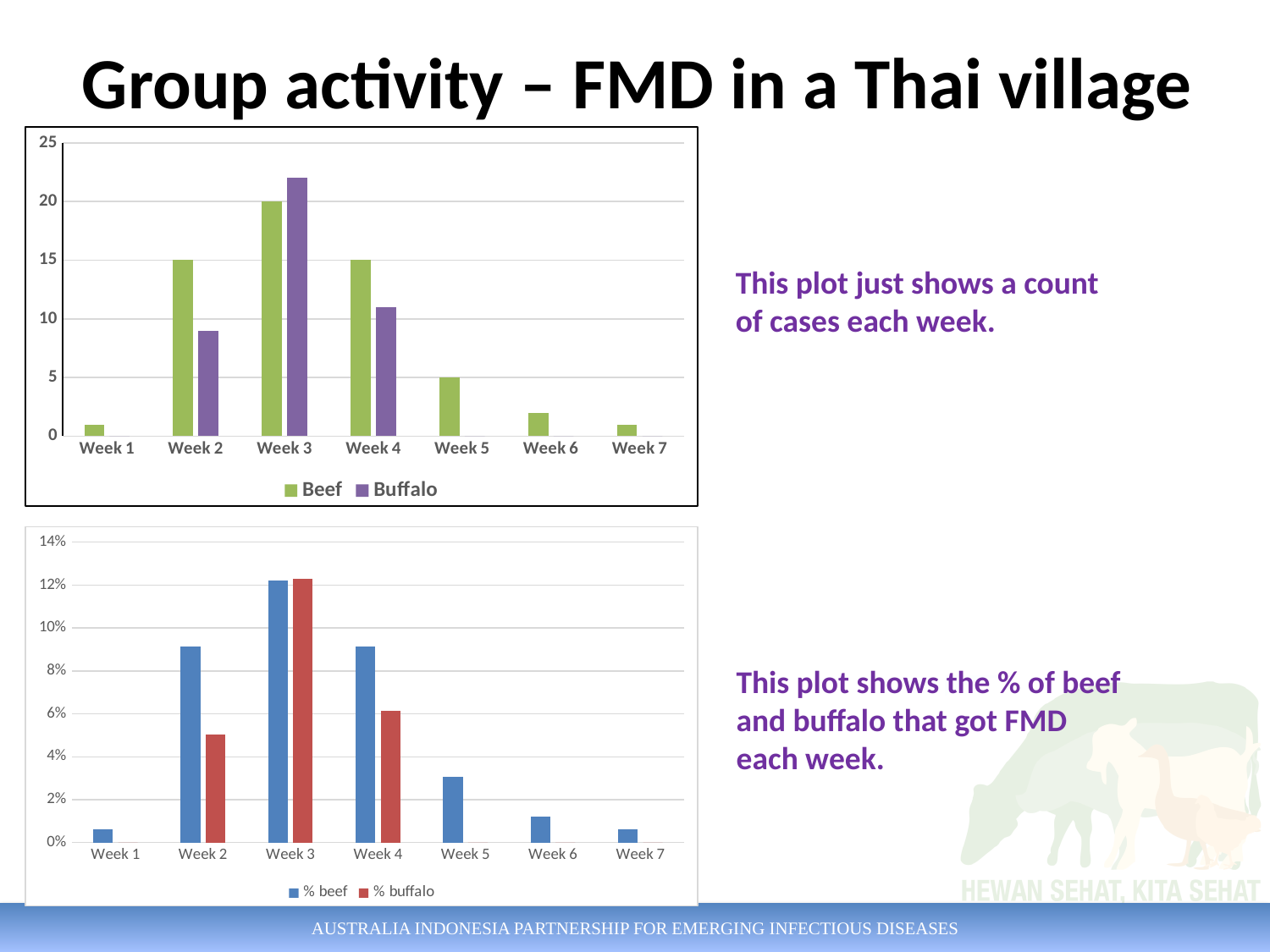

# Group activity – FMD in a Thai village

### Chart

| Category | Beef | Buffalo |
|---|---|---|
| Week 1 | 1.0 | 0.0 |
| Week 2 | 15.0 | 9.0 |
| Week 3 | 20.0 | 22.0 |
| Week 4 | 15.0 | 11.0 |
| Week 5 | 5.0 | 0.0 |
| Week 6 | 2.0 | 0.0 |
| Week 7 | 1.0 | 0.0 |
This plot just shows a count of cases each week.

### Chart

| Category | % beef | % buffalo |
|---|---|---|
| Week 1 | 0.006097560975609756 | 0.0 |
| Week 2 | 0.09146341463414634 | 0.05027932960893855 |
| Week 3 | 0.12195121951219512 | 0.12290502793296089 |
| Week 4 | 0.09146341463414634 | 0.061452513966480445 |
| Week 5 | 0.03048780487804878 | 0.0 |
| Week 6 | 0.012195121951219513 | 0.0 |
| Week 7 | 0.006097560975609756 | 0.0 |
This plot shows the % of beef and buffalo that got FMD each week.